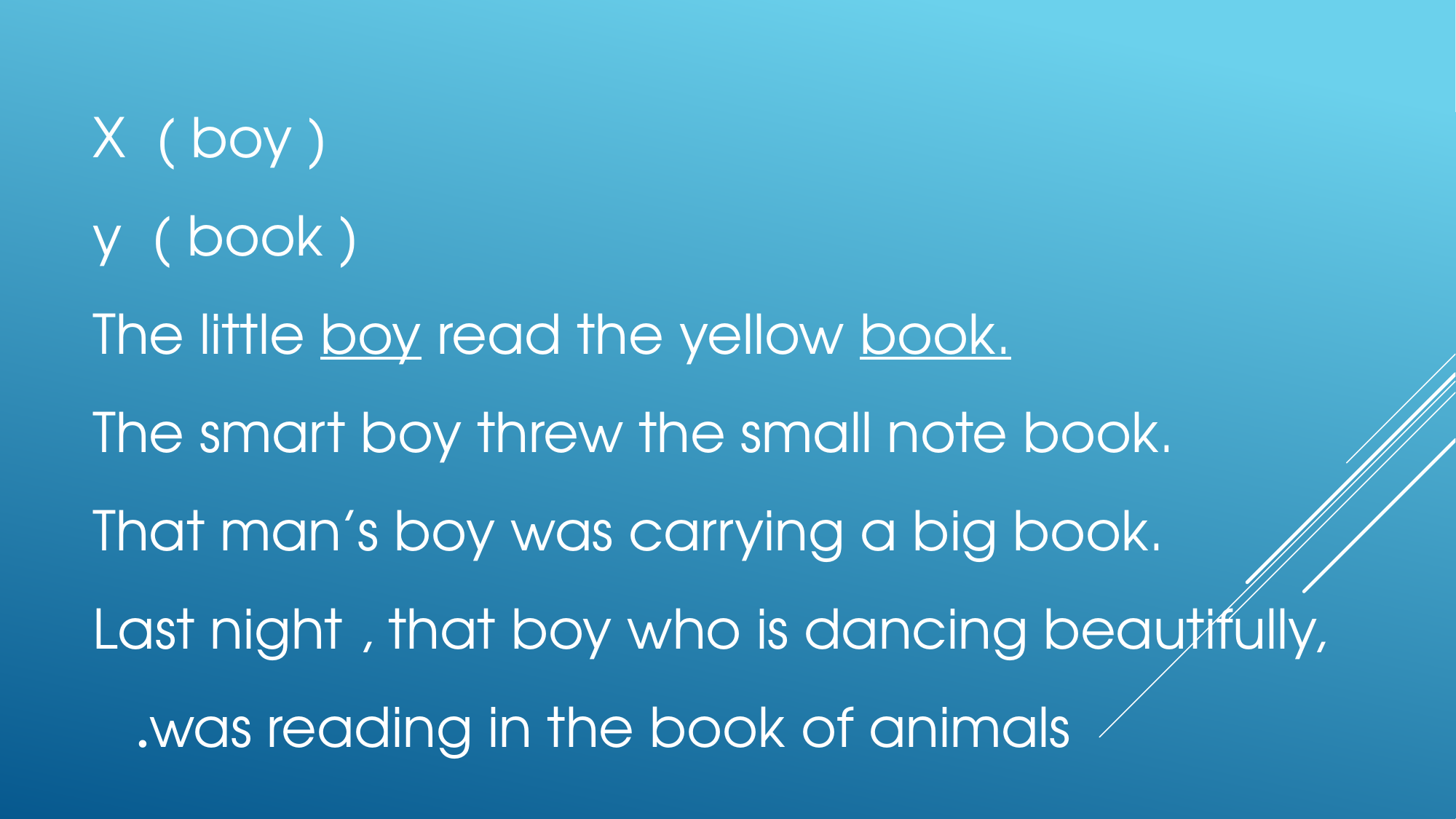

# X  ( boy ) y  ( book ) The little boy read the yellow book. The smart boy threw the small note book. That man’s boy was carrying a big book. Last night , that boy who is dancing beautifully,  was reading in the book of animals.